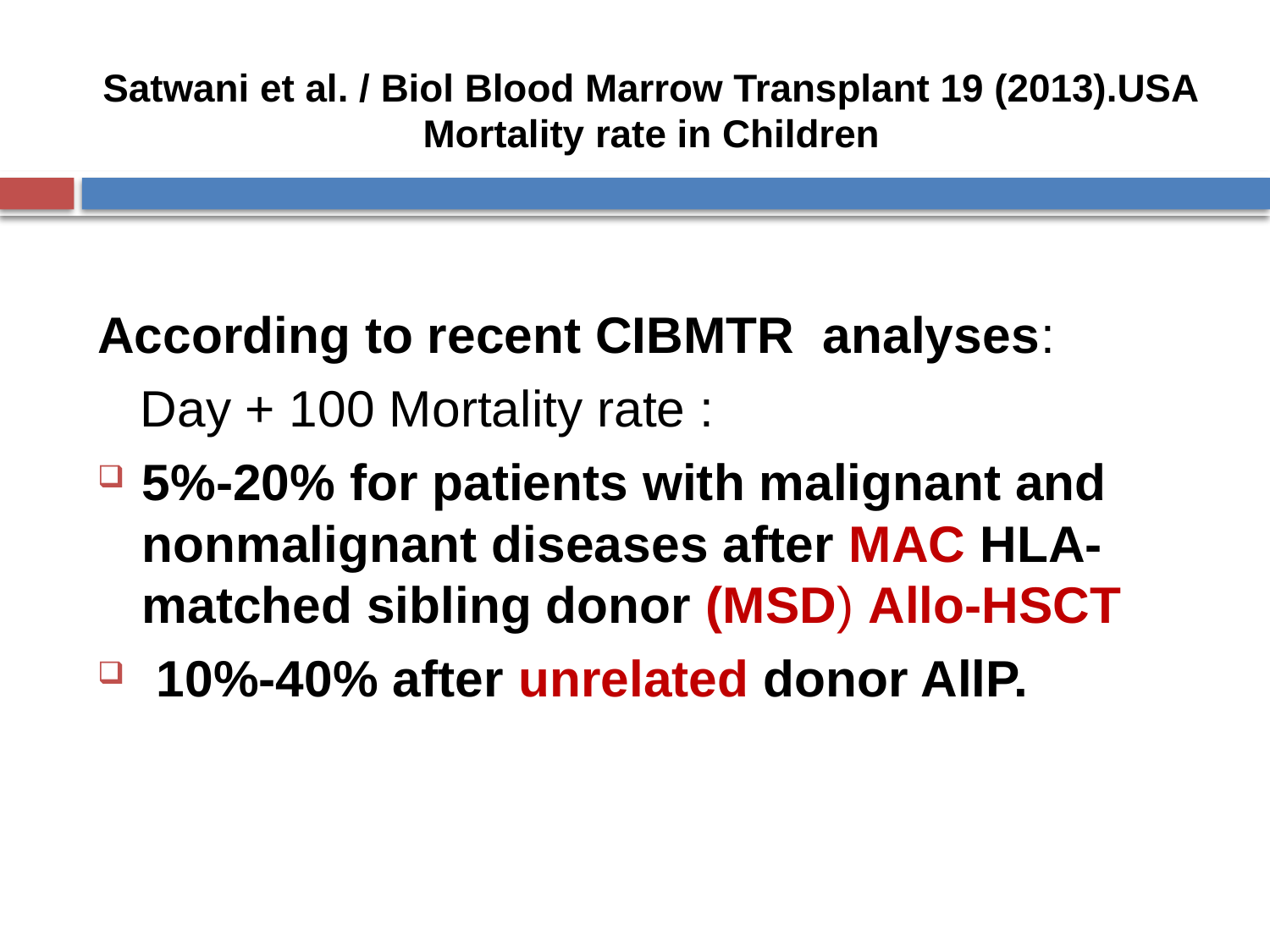

# Satwani et al. / Biol Blood Marrow Transplant 19 (2013).USA Mortality rate in Children

According to recent CIBMTR  analyses:
   Day + 100 Mortality rate :
5%-20% for patients with malignant and nonmalignant diseases after MAC HLA-matched sibling donor (MSD) Allo-HSCT
 10%-40% after unrelated donor AllP.